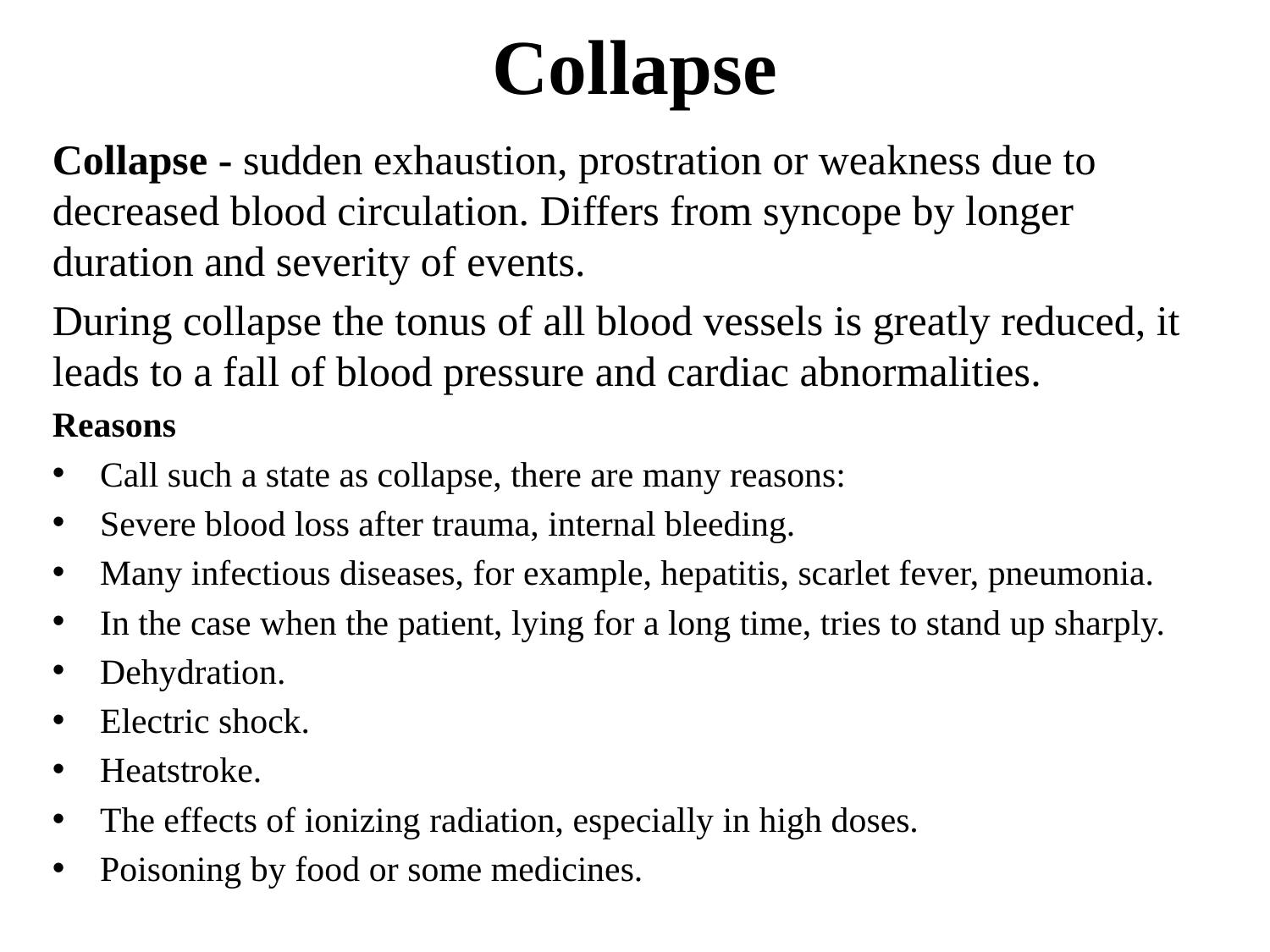

# Collapse
Collapse - sudden exhaustion, prostration or weakness due to decreased blood circulation. Differs from syncope by longer duration and severity of events.
During collapse the tonus of all blood vessels is greatly reduced, it leads to a fall of blood pressure and cardiac abnormalities.
Reasons
Call such a state as collapse, there are many reasons:
Severe blood loss after trauma, internal bleeding.
Many infectious diseases, for example, hepatitis, scarlet fever, pneumonia.
In the case when the patient, lying for a long time, tries to stand up sharply.
Dehydration.
Electric shock.
Heatstroke.
The effects of ionizing radiation, especially in high doses.
Poisoning by food or some medicines.